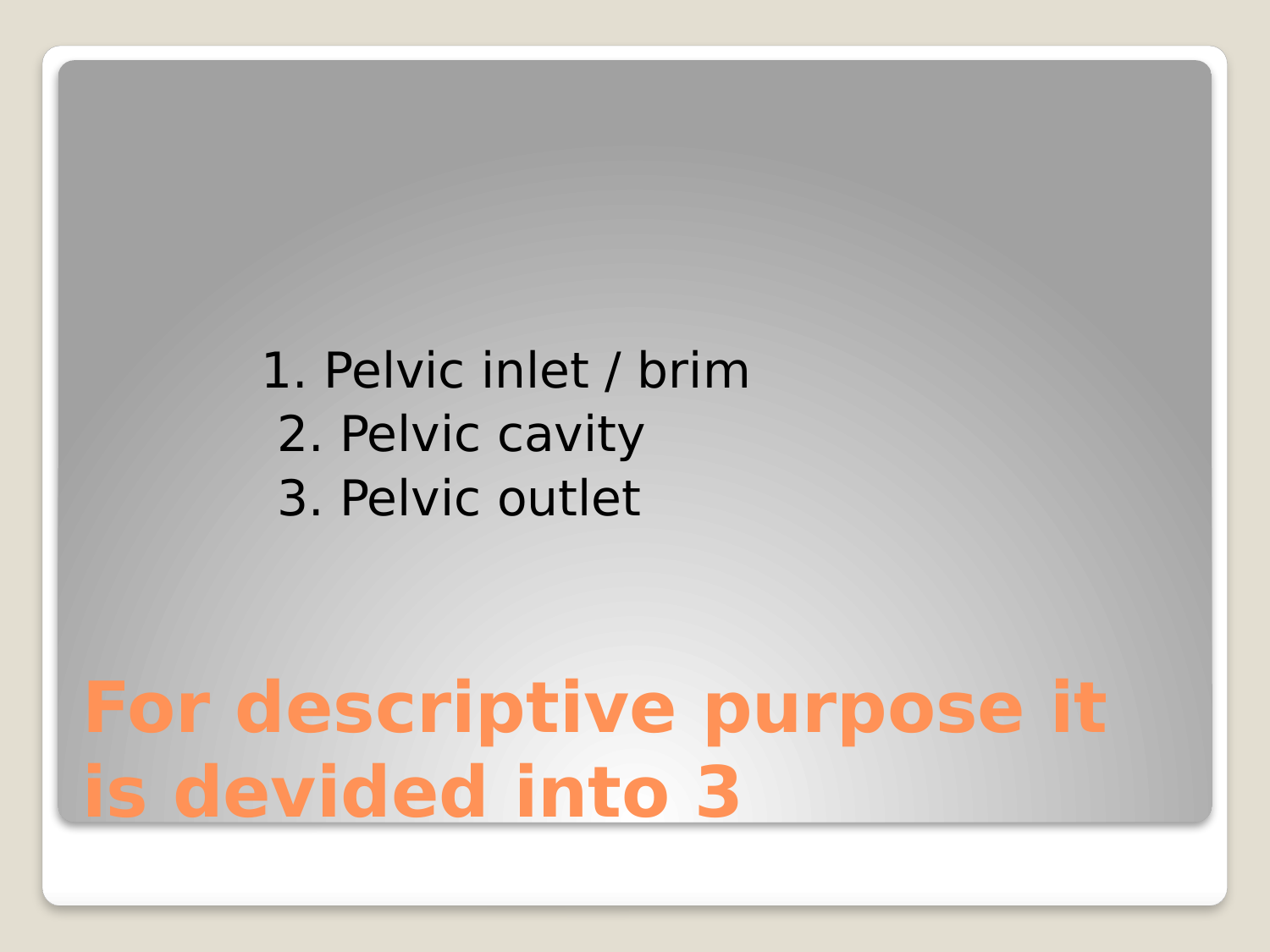

1. Pelvic inlet / brim
            2. Pelvic cavity
            3. Pelvic outlet
# For descriptive purpose it is devided into 3